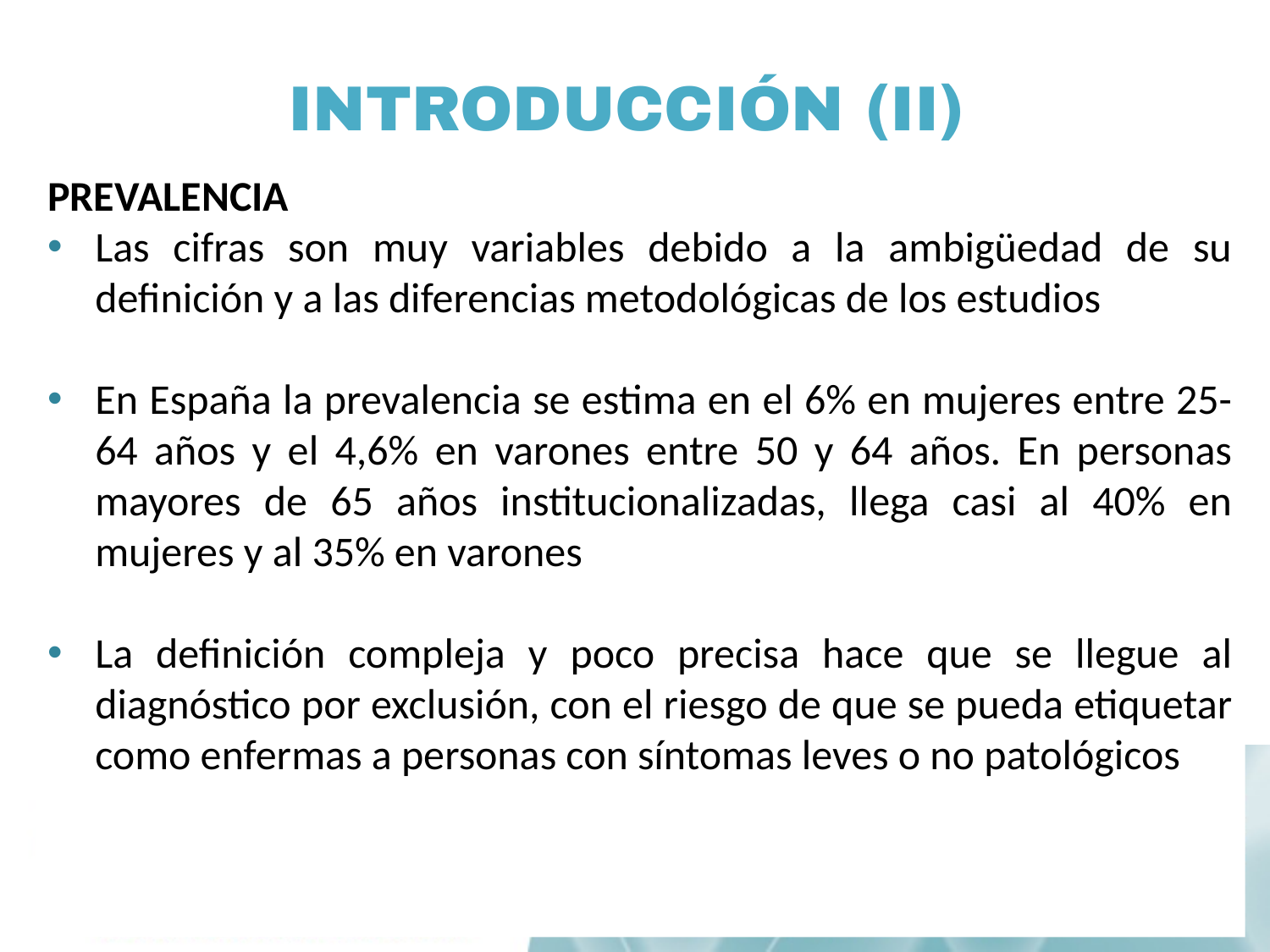

# INTRODUCCIÓN (II)
PREVALENCIA
Las cifras son muy variables debido a la ambigüedad de su definición y a las diferencias metodológicas de los estudios

En España la prevalencia se estima en el 6% en mujeres entre 25-64 años y el 4,6% en varones entre 50 y 64 años. En personas mayores de 65 años institucionalizadas, llega casi al 40% en mujeres y al 35% en varones

La definición compleja y poco precisa hace que se llegue al diagnóstico por exclusión, con el riesgo de que se pueda etiquetar como enfermas a personas con síntomas leves o no patológicos